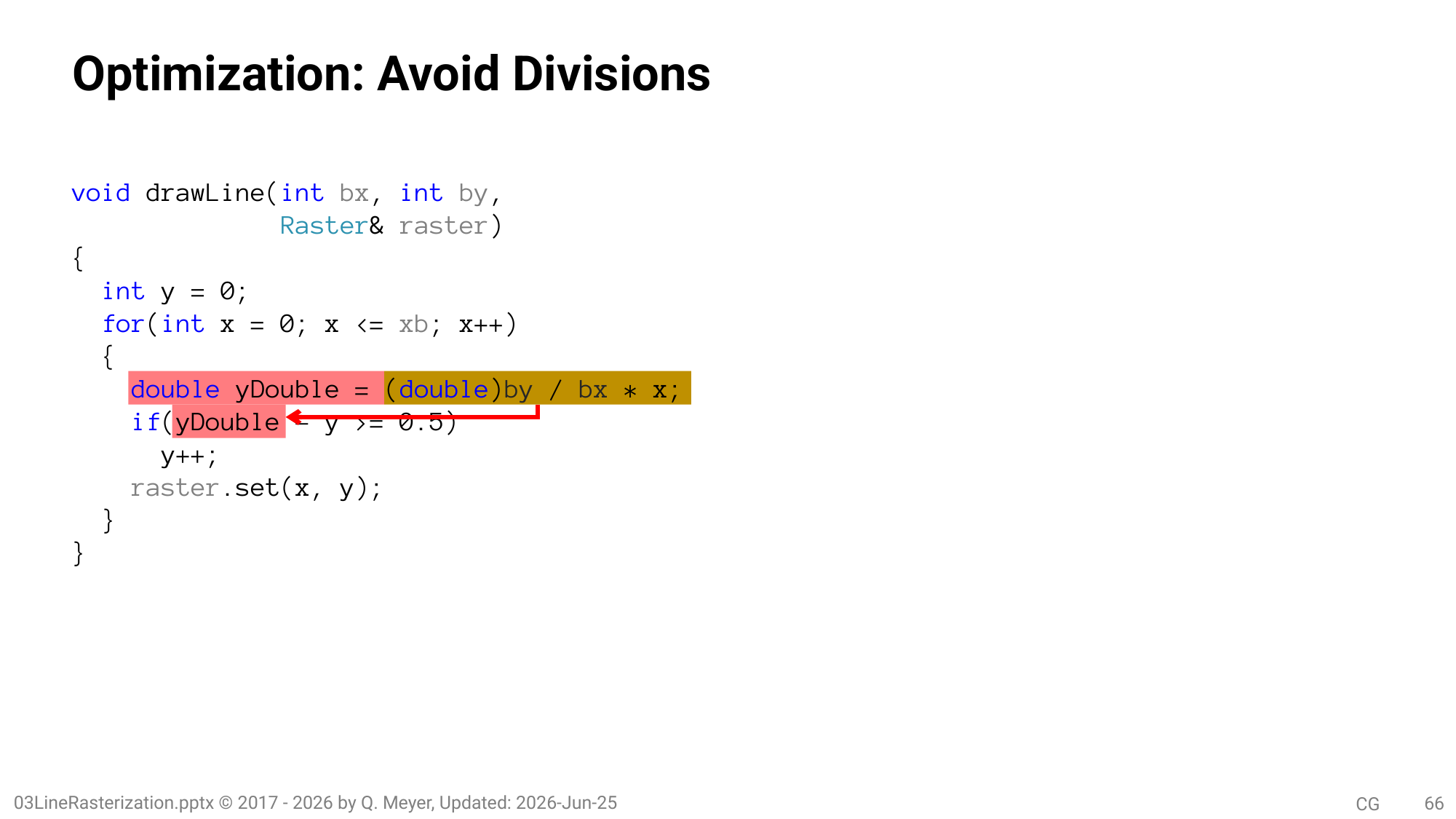

# Optimization: Avoid Divisions
void drawLine(int bx, int by,
              Raster& raster)
{
  int y = 0;
  for(int x = 0; x <= xb; x++)
  {
    double yDouble = (double)by / bx * x;
    if(yDouble – y >= 0.5)
      y++;
    raster.set(x, y);
  }
}